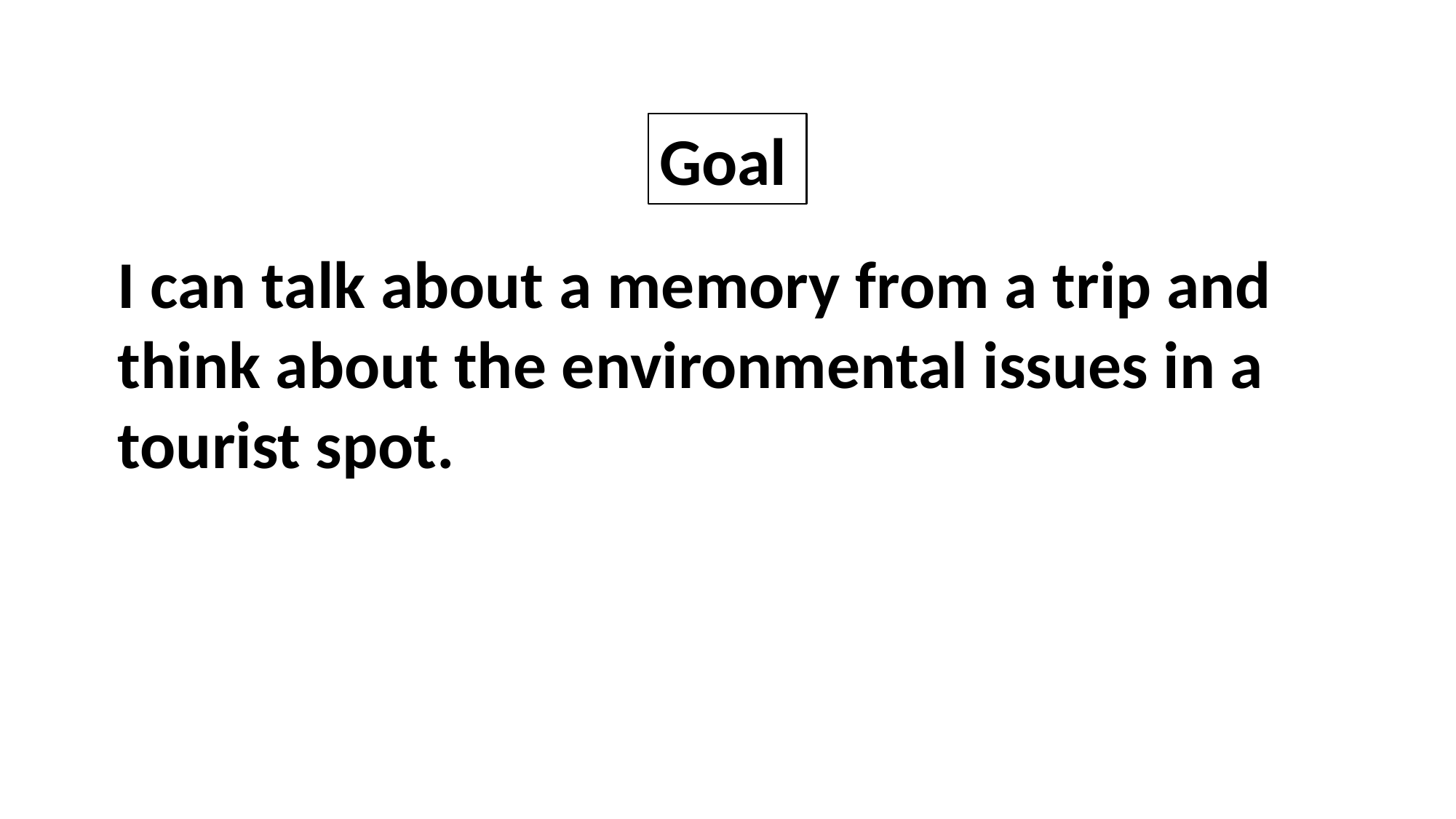

Goal
I can talk about a memory from a trip and think about the environmental issues in a tourist spot.